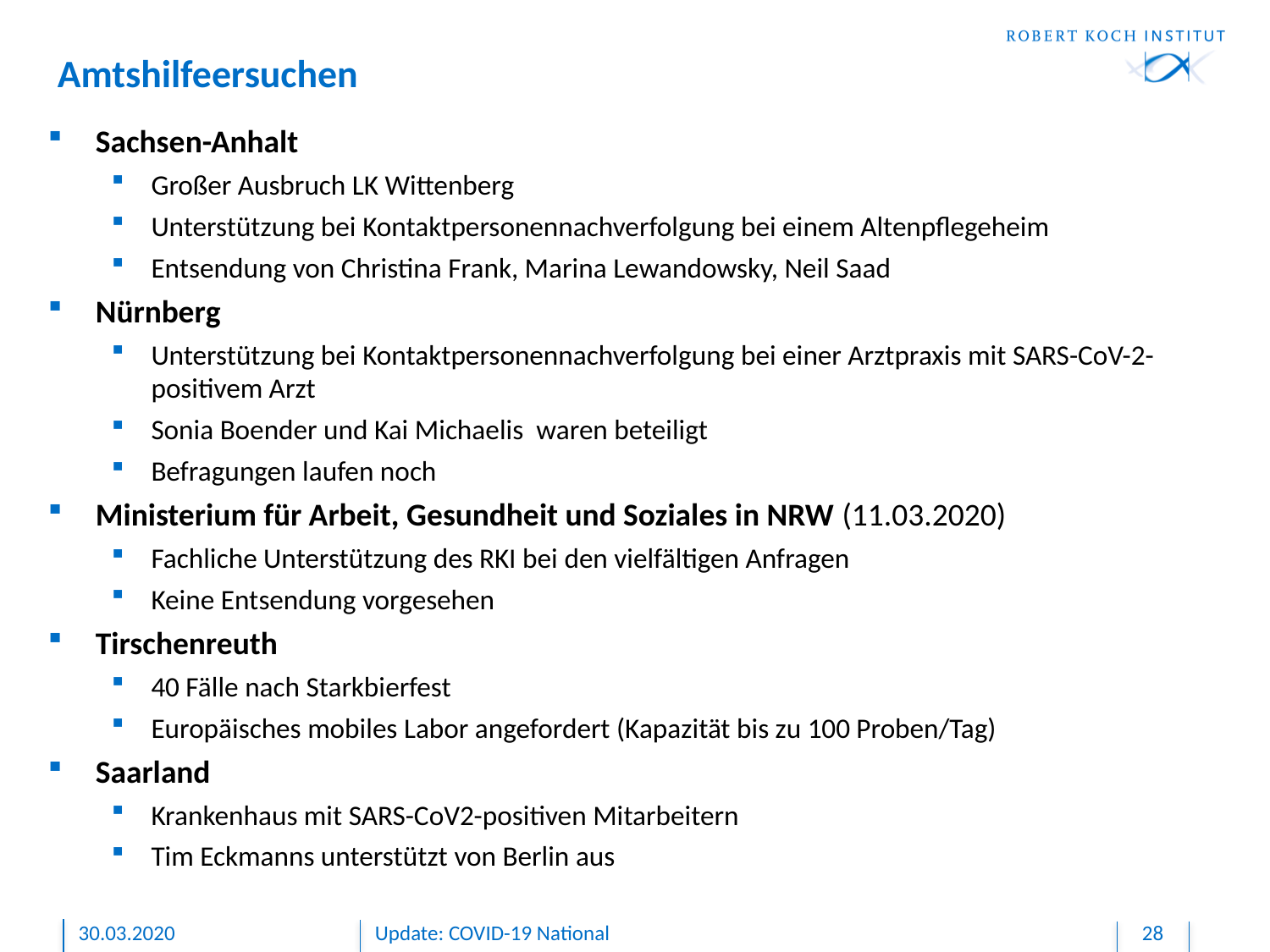

# Amtshilfeersuchen
Sachsen-Anhalt
Großer Ausbruch LK Wittenberg
Unterstützung bei Kontaktpersonennachverfolgung bei einem Altenpflegeheim
Entsendung von Christina Frank, Marina Lewandowsky, Neil Saad
Nürnberg
Unterstützung bei Kontaktpersonennachverfolgung bei einer Arztpraxis mit SARS-CoV-2-positivem Arzt
Sonia Boender und Kai Michaelis  waren beteiligt
Befragungen laufen noch
Ministerium für Arbeit, Gesundheit und Soziales in NRW (11.03.2020)
Fachliche Unterstützung des RKI bei den vielfältigen Anfragen
Keine Entsendung vorgesehen
Tirschenreuth
40 Fälle nach Starkbierfest
Europäisches mobiles Labor angefordert (Kapazität bis zu 100 Proben/Tag)
Saarland
Krankenhaus mit SARS-CoV2-positiven Mitarbeitern
Tim Eckmanns unterstützt von Berlin aus

30.03.2020
Update: COVID-19 National
28